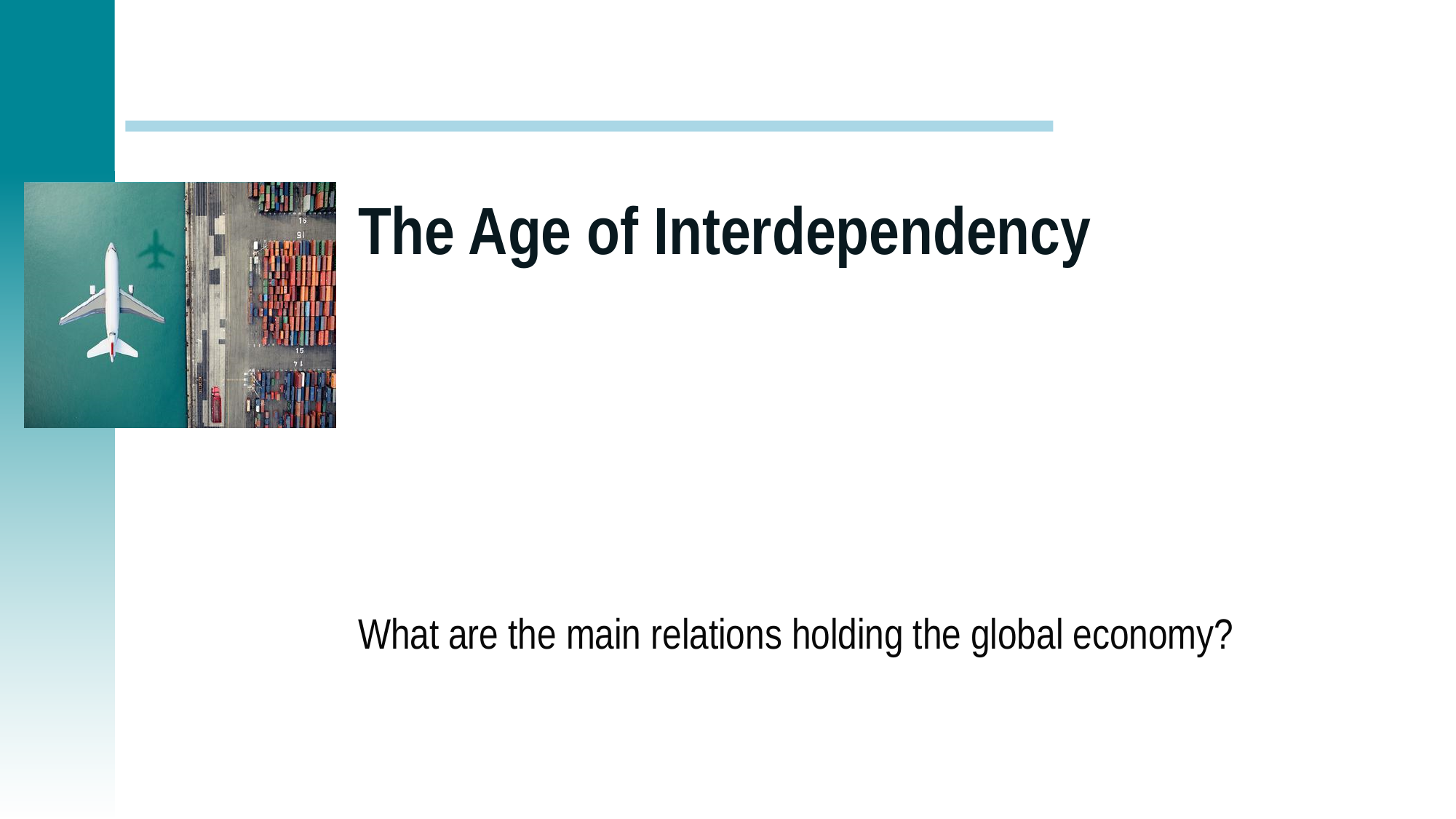

# The Age of Interdependency
What are the main relations holding the global economy?